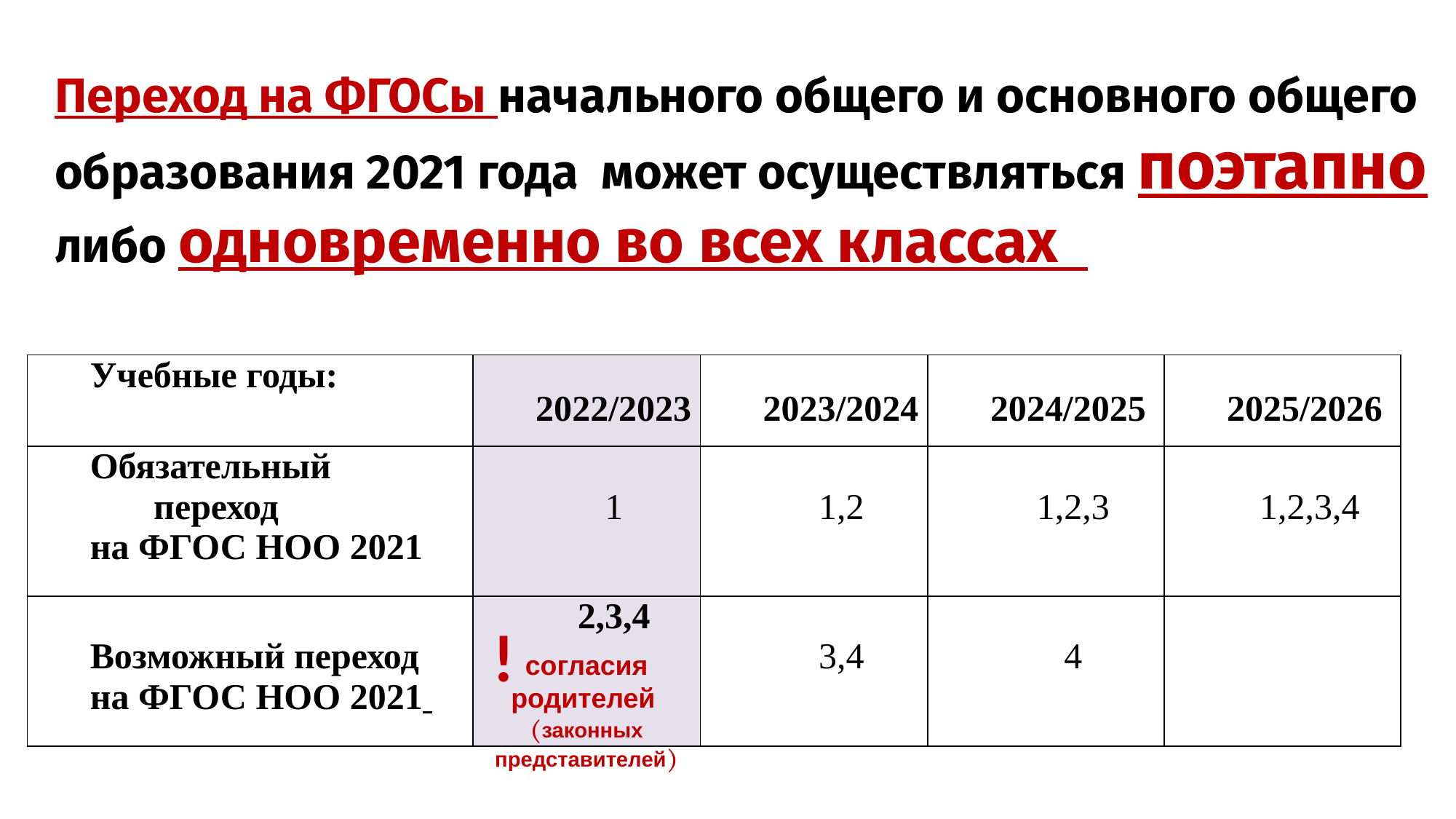

# Переход на ФГОСы начального общего и основного общего образования 2021 года  может осуществляться поэтапно либо одновременно во всех классах
| Учебные годы: | 2022/2023 | 2023/2024 | 2024/2025 | 2025/2026 |
| --- | --- | --- | --- | --- |
| Обязательный переход на ФГОС НОО 2021 | 1 | 1,2 | 1,2,3 | 1,2,3,4 |
| Возможный переход на ФГОС НОО 2021 | 2,3,4 | 3,4 | 4 |  |
!
согласия родителей
(законных представителей)